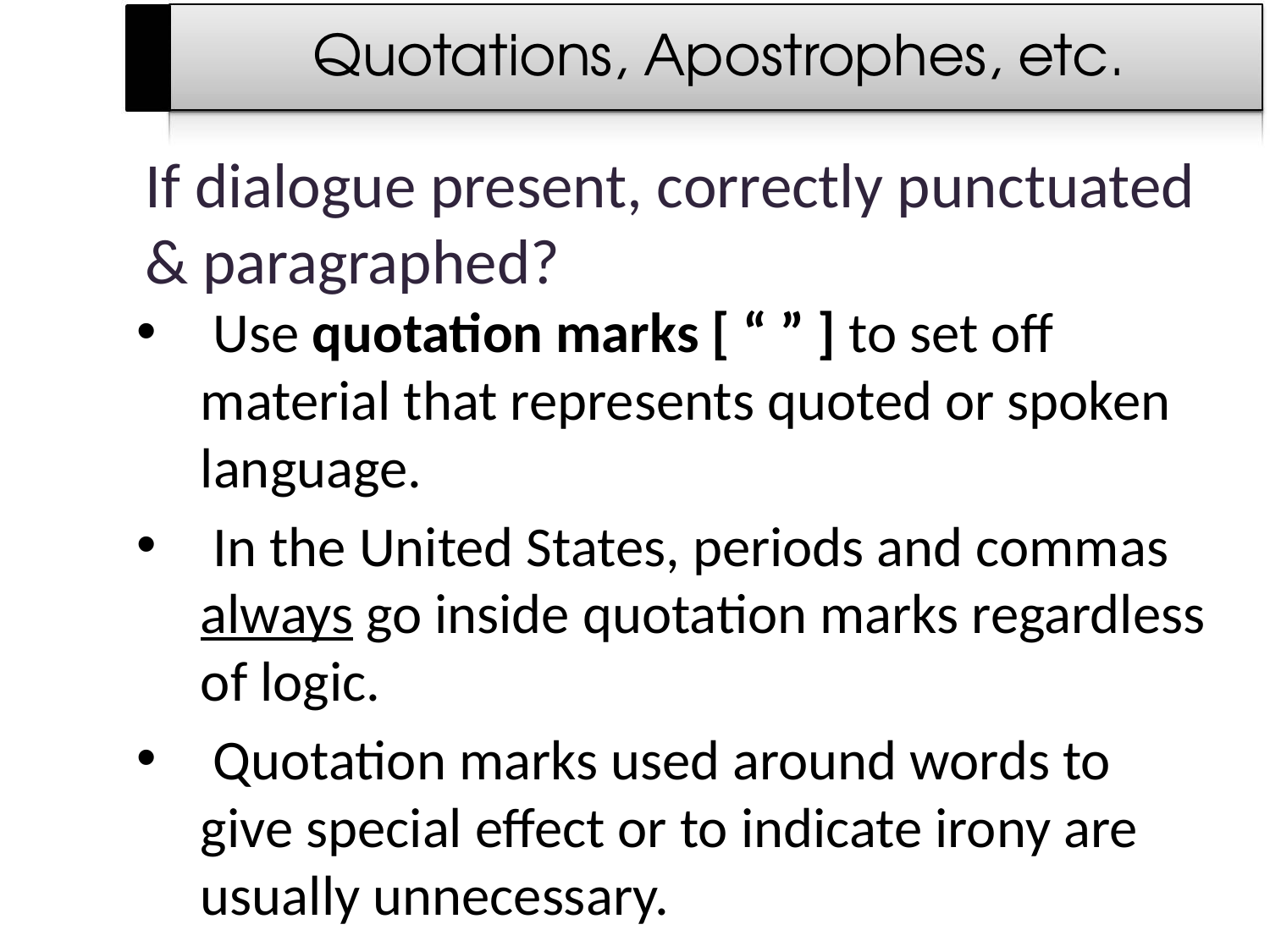

# Quotations, Apostrophes, etc.
If dialogue present, correctly punctuated & paragraphed?
 Use quotation marks [ “ ” ] to set off material that represents quoted or spoken language.
 In the United States, periods and commas  always go inside quotation marks regardless of logic.
 Quotation marks used around words to give special effect or to indicate irony are usually unnecessary.